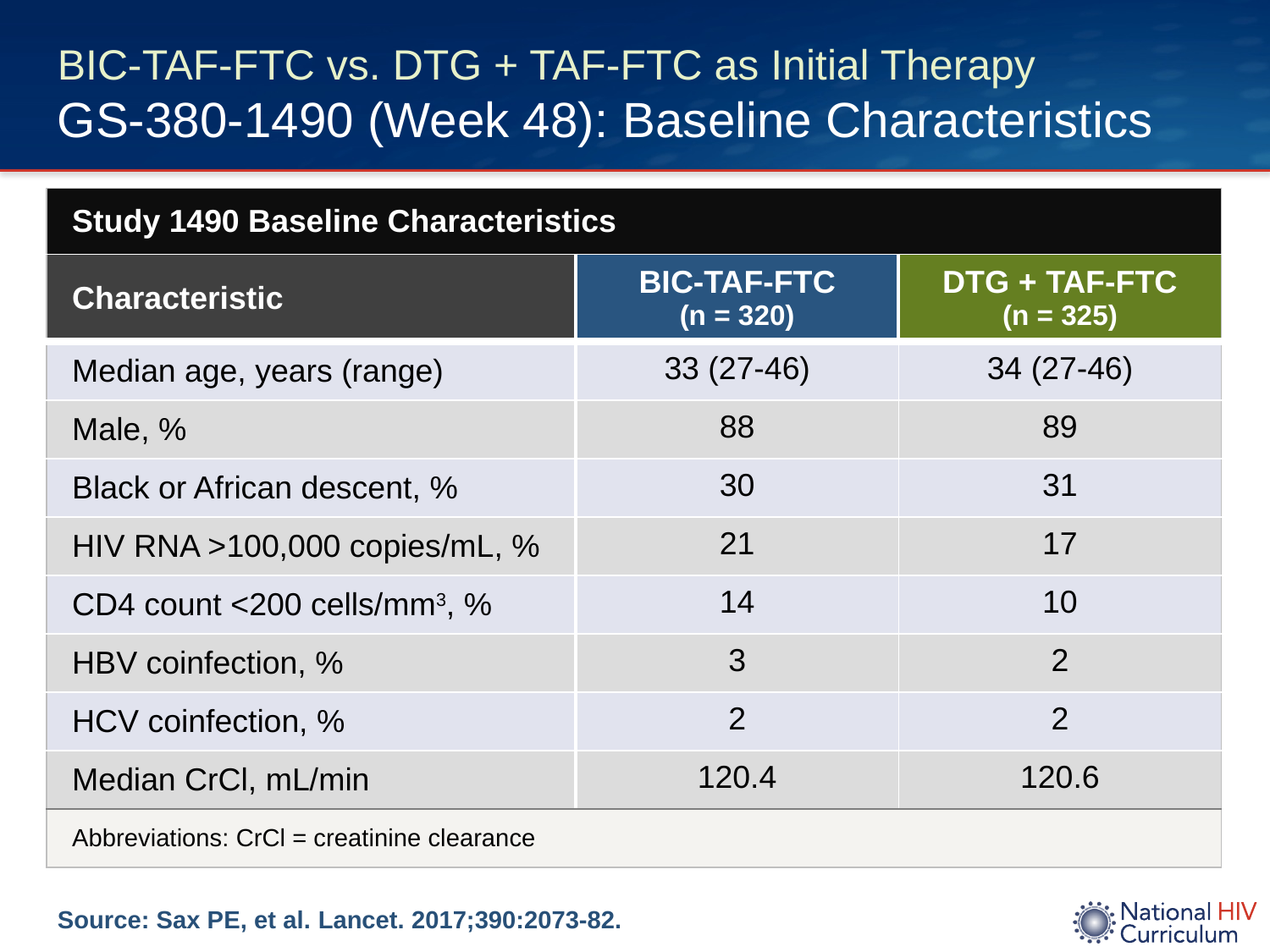

# BIC-TAF-FTC vs. DTG + TAF-FTC as Initial Therapy GS-380-1490 (Week 48): Baseline Characteristics
| Study 1490 Baseline Characteristics |  |  |
| --- | --- | --- |
| Characteristic | BIC-TAF-FTC (n = 320) | DTG + TAF-FTC (n = 325) |
| Median age, years (range) | 33 (27-46) | 34 (27-46) |
| Male, % | 88 | 89 |
| Black or African descent, % | 30 | 31 |
| HIV RNA >100,000 copies/mL, % | 21 | 17 |
| CD4 count <200 cells/mm3, % | 14 | 10 |
| HBV coinfection, % | 3 | 2 |
| HCV coinfection, % | 2 | 2 |
| Median CrCl, mL/min | 120.4 | 120.6 |
| Abbreviations: CrCl = creatinine clearance |  |  |
Source: Sax PE, et al. Lancet. 2017;390:2073-82.